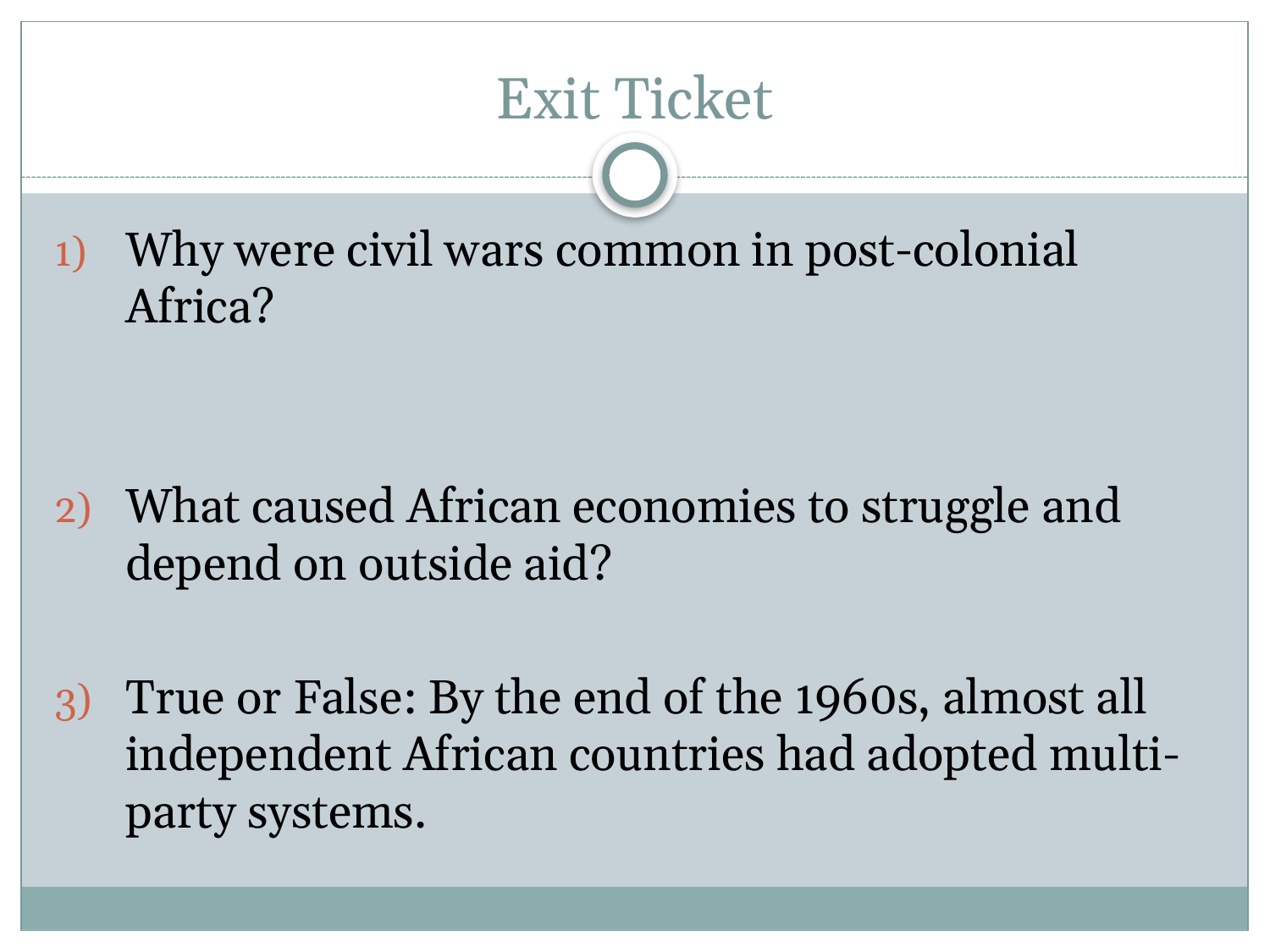

# Exit Ticket
Why were civil wars common in post-colonial Africa?

What caused African economies to struggle and depend on outside aid?

True or False: By the end of the 1960s, almost all independent African countries had adopted multi-party systems.